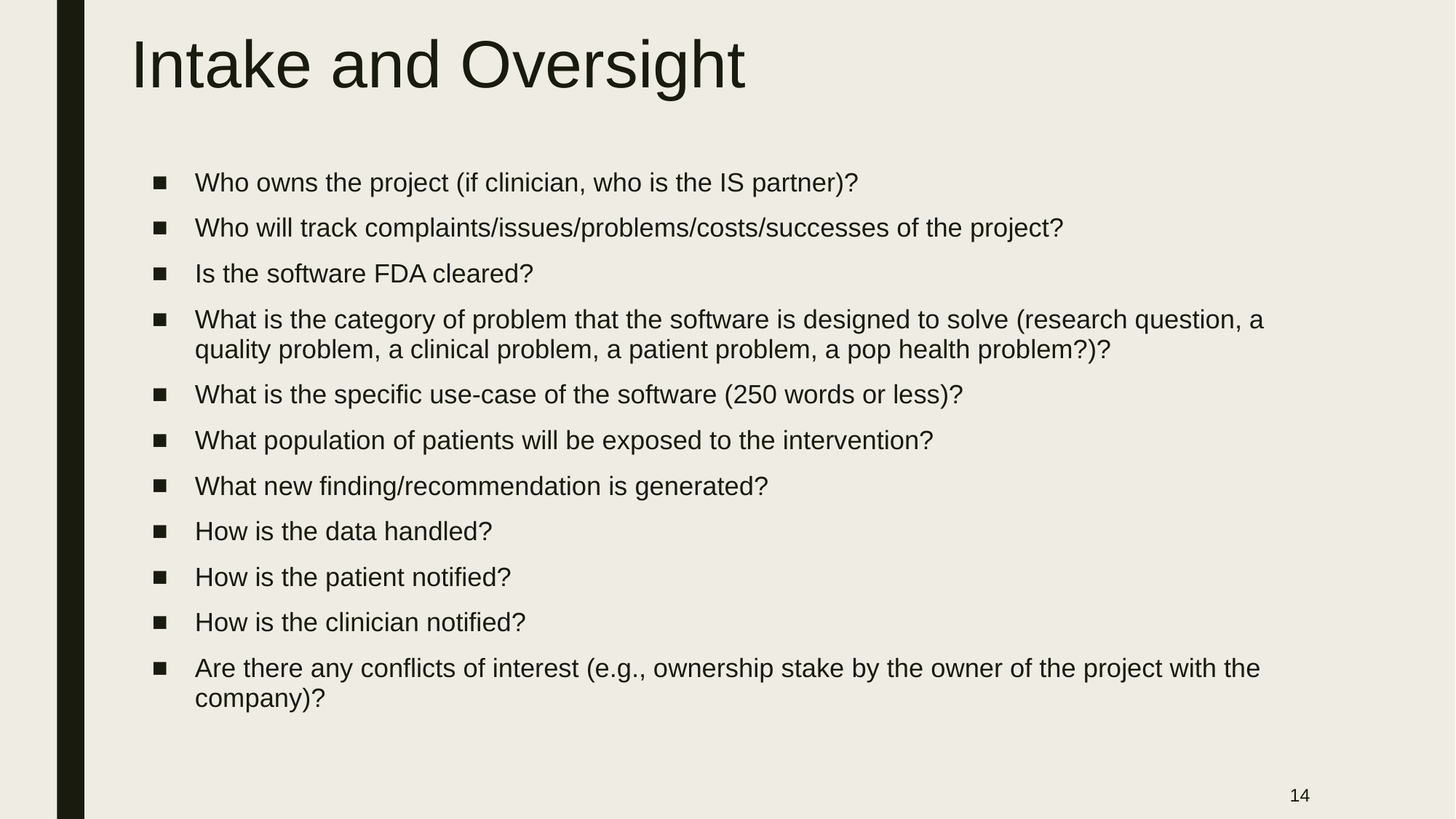

# Intake and Oversight
Who owns the project (if clinician, who is the IS partner)?
Who will track complaints/issues/problems/costs/successes of the project?
Is the software FDA cleared?
What is the category of problem that the software is designed to solve (research question, a quality problem, a clinical problem, a patient problem, a pop health problem?)?
What is the specific use-case of the software (250 words or less)?
What population of patients will be exposed to the intervention?
What new finding/recommendation is generated?
How is the data handled?
How is the patient notified?
How is the clinician notified?
Are there any conflicts of interest (e.g., ownership stake by the owner of the project with the company)?

14